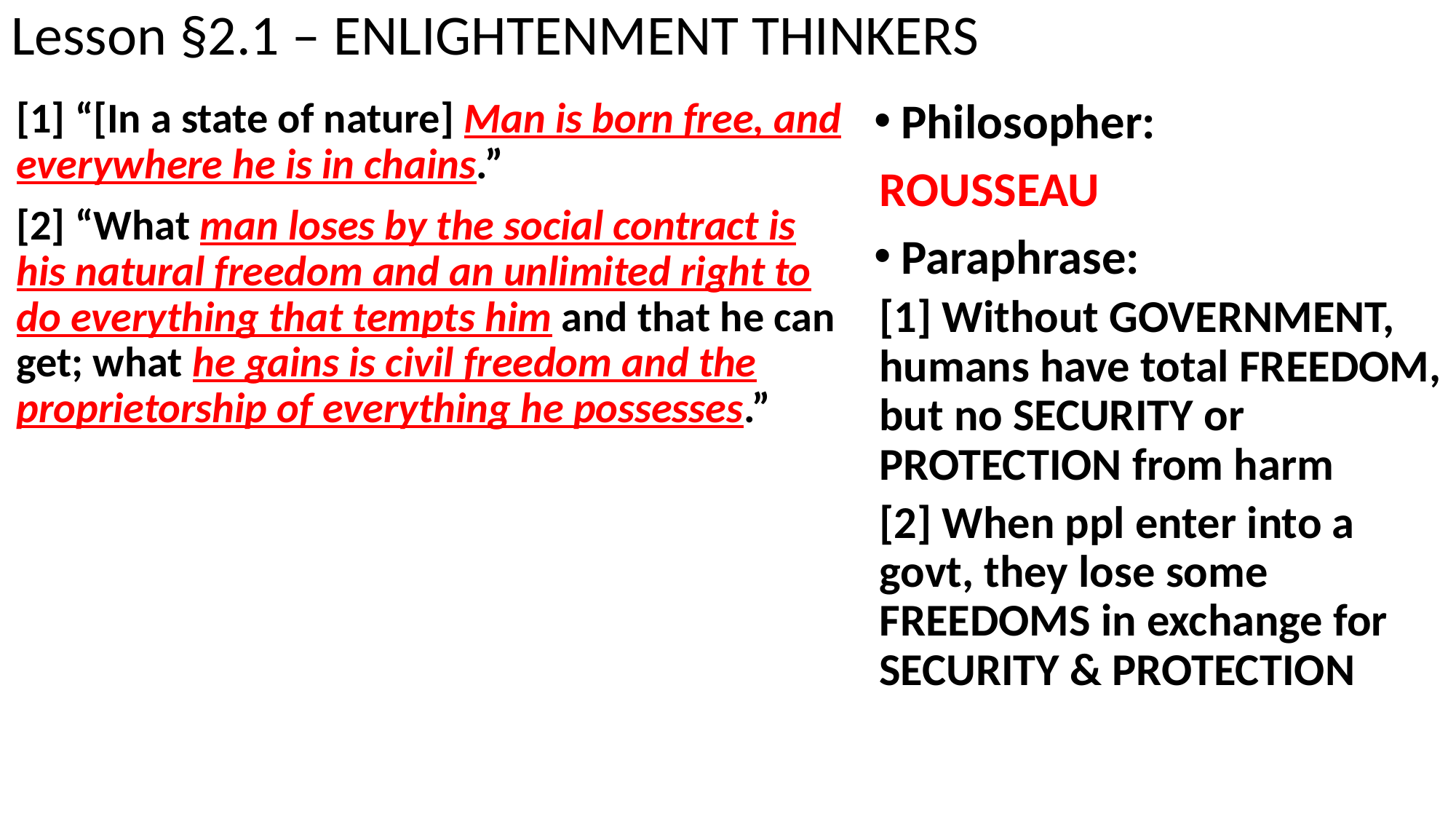

# Lesson §2.1 – ENLIGHTENMENT THINKERS
[1] “[In a state of nature] Man is born free, and everywhere he is in chains.”
[2] “What man loses by the social contract is his natural freedom and an unlimited right to do everything that tempts him and that he can get; what he gains is civil freedom and the proprietorship of everything he possesses.”

Philosopher:
ROUSSEAU
Paraphrase:
[1] Without GOVERNMENT, humans have total FREEDOM, but no SECURITY or PROTECTION from harm
[2] When ppl enter into a govt, they lose some FREEDOMS in exchange for SECURITY & PROTECTION